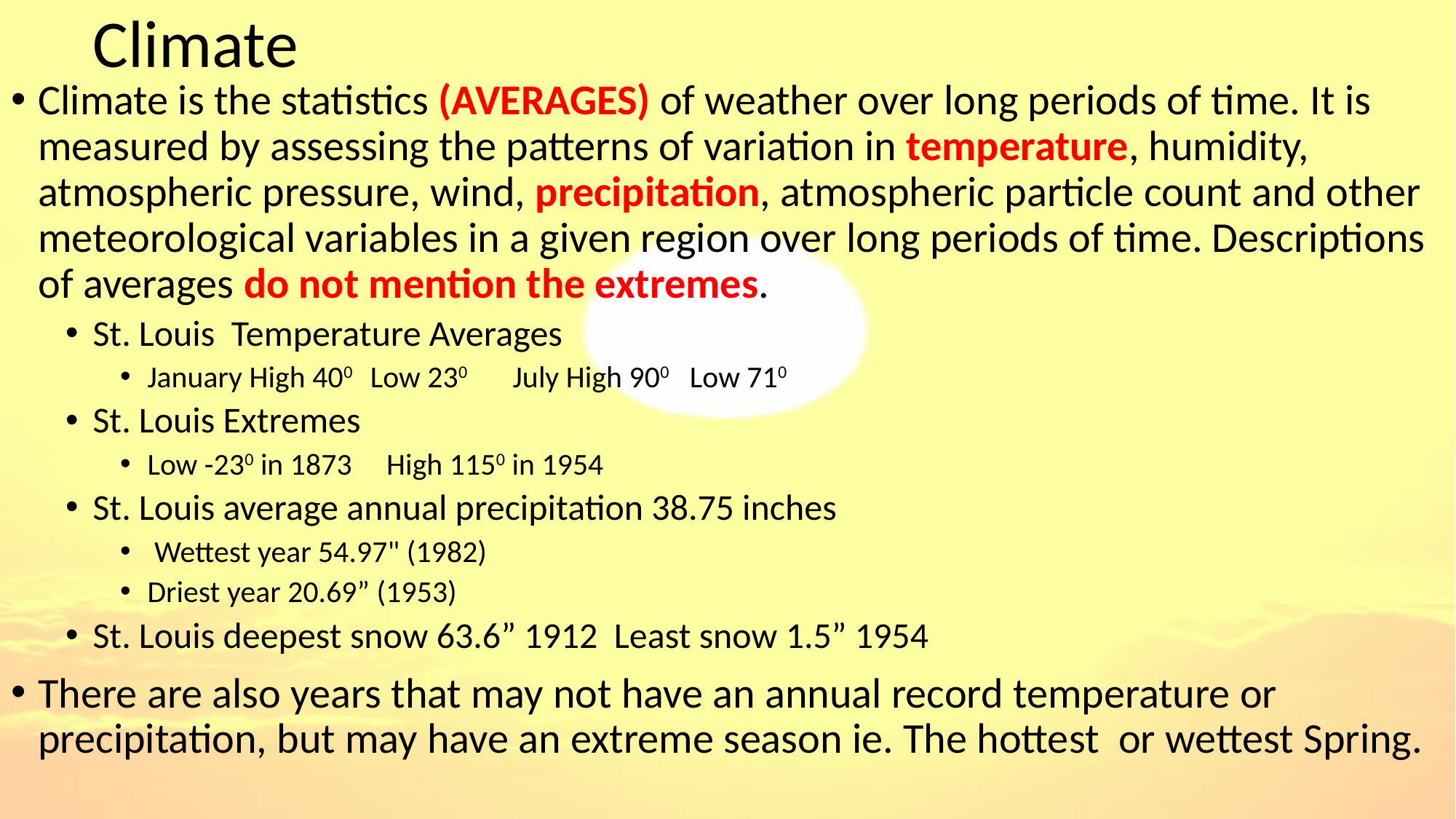

# Climate
Climate is the statistics (AVERAGES) of weather over long periods of time. It is measured by assessing the patterns of variation in temperature, humidity, atmospheric pressure, wind, precipitation, atmospheric particle count and other meteorological variables in a given region over long periods of time. Descriptions of averages do not mention the extremes.
St. Louis  Temperature Averages
January High 400   Low 230       July High 900   Low 710
St. Louis Extremes
Low -230 in 1873     High 1150 in 1954
St. Louis average annual precipitation 38.75 inches
 Wettest year 54.97" (1982)
Driest year 20.69” (1953)
St. Louis deepest snow 63.6” 1912  Least snow 1.5” 1954
There are also years that may not have an annual record temperature or precipitation, but may have an extreme season ie. The hottest  or wettest Spring.